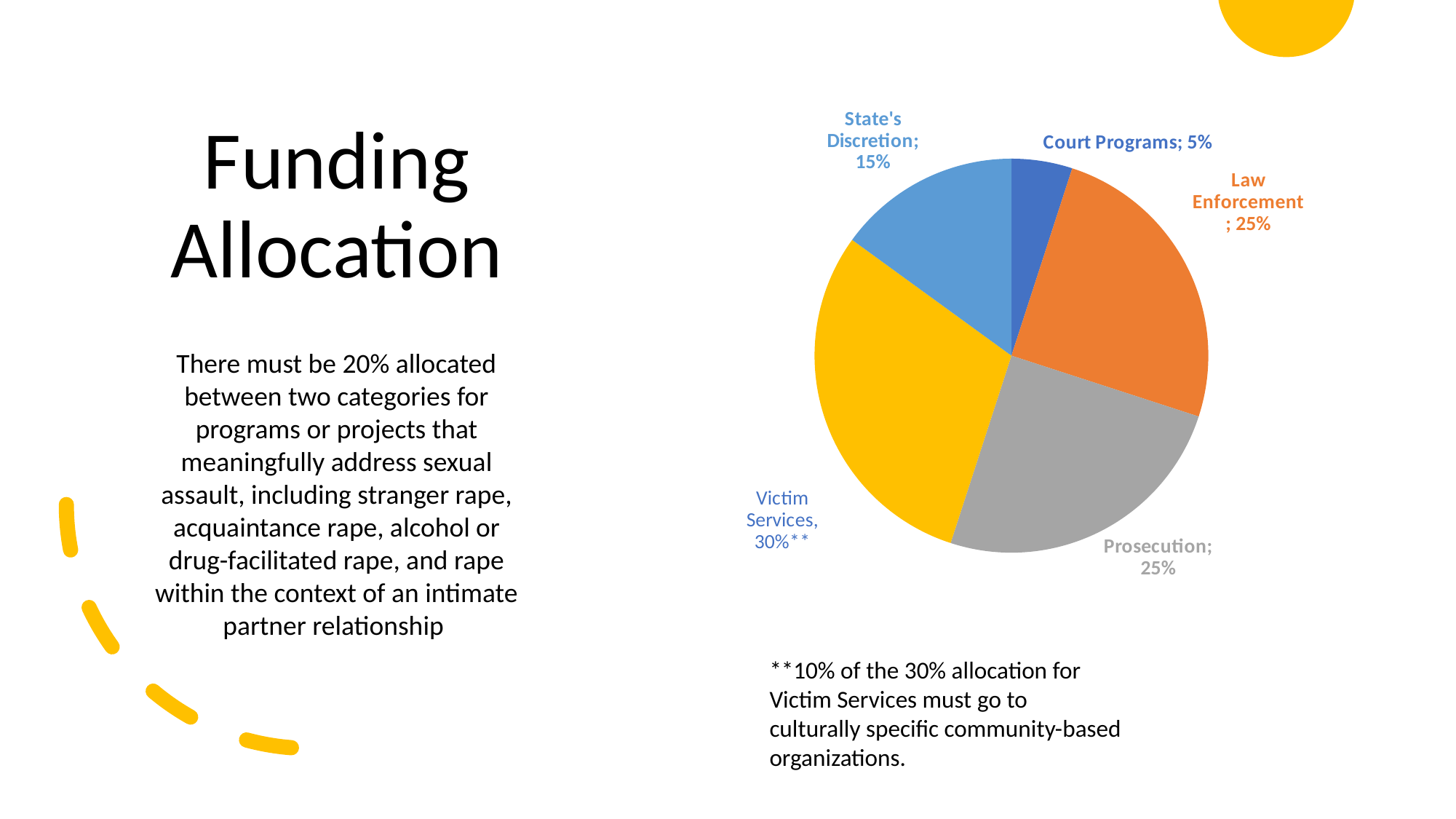

### Chart

| Category | Funding Allocation |
|---|---|
| Court Programs | 0.05 |
| Law Enforcement | 0.25 |
| Prosecution | 0.25 |
| Nonprofit/Non-Governmental | 0.3 |
| State's Discretion | 0.15 |
# Funding Allocation

There must be 20% allocated between two categories for programs or projects that meaningfully address sexual assault, including stranger rape, acquaintance rape, alcohol or drug-facilitated rape, and rape within the context of an intimate partner relationship
**10% of the 30% allocation for Victim Services must go to culturally specific community-based organizations.